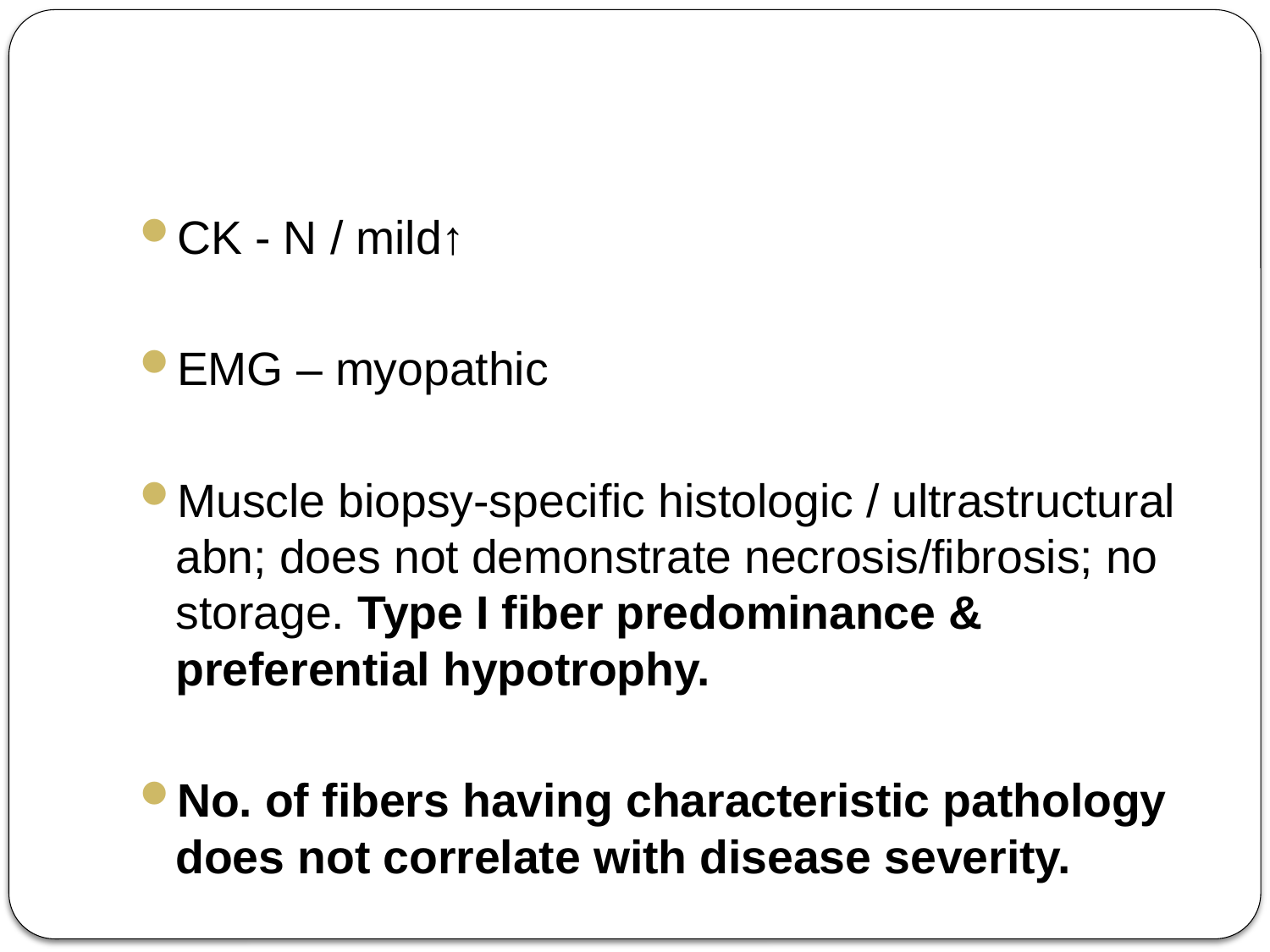

#
CK - N / mild↑

EMG – myopathic

Muscle biopsy-specific histologic / ultrastructural abn; does not demonstrate necrosis/fibrosis; no storage. Type I fiber predominance & preferential hypotrophy.

No. of fibers having characteristic pathology does not correlate with disease severity.